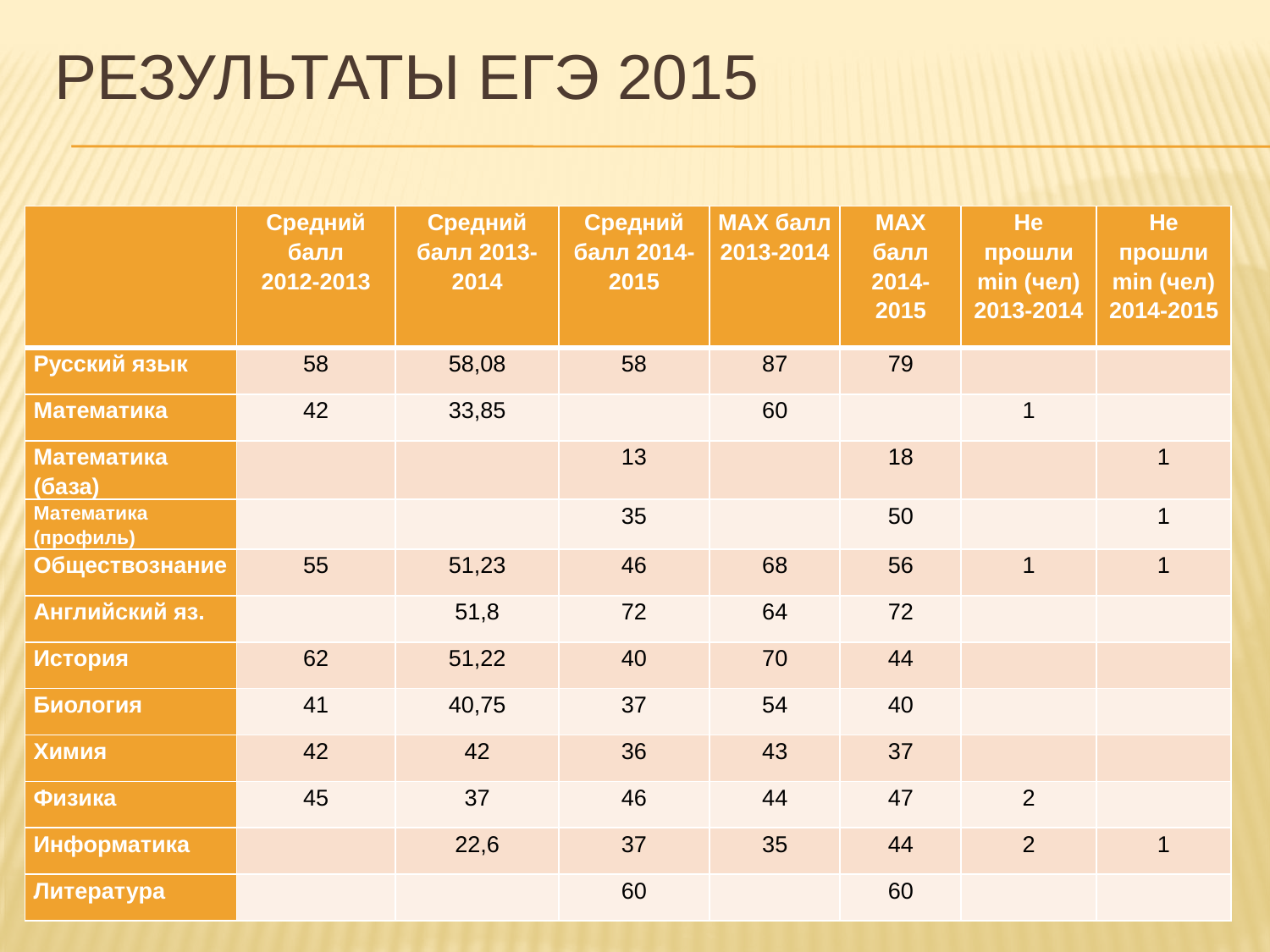

# Результаты ЕГЭ 2015
|  | Средний балл 2012-2013 | Средний балл 2013-2014 | Средний балл 2014-2015 | МАХ балл 2013-2014 | МАХ балл 2014-2015 | Не прошли min (чел) 2013-2014 | Не прошли min (чел) 2014-2015 |
| --- | --- | --- | --- | --- | --- | --- | --- |
| Русский язык | 58 | 58,08 | 58 | 87 | 79 |  |  |
| Математика | 42 | 33,85 |  | 60 |  | 1 |  |
| Математика (база) |  |  | 13 |  | 18 |  | 1 |
| Математика (профиль) |  |  | 35 |  | 50 |  | 1 |
| Обществознание | 55 | 51,23 | 46 | 68 | 56 | 1 | 1 |
| Английский яз. |  | 51,8 | 72 | 64 | 72 |  |  |
| История | 62 | 51,22 | 40 | 70 | 44 |  |  |
| Биология | 41 | 40,75 | 37 | 54 | 40 |  |  |
| Химия | 42 | 42 | 36 | 43 | 37 |  |  |
| Физика | 45 | 37 | 46 | 44 | 47 | 2 |  |
| Информатика |  | 22,6 | 37 | 35 | 44 | 2 | 1 |
| Литература |  |  | 60 |  | 60 |  |  |